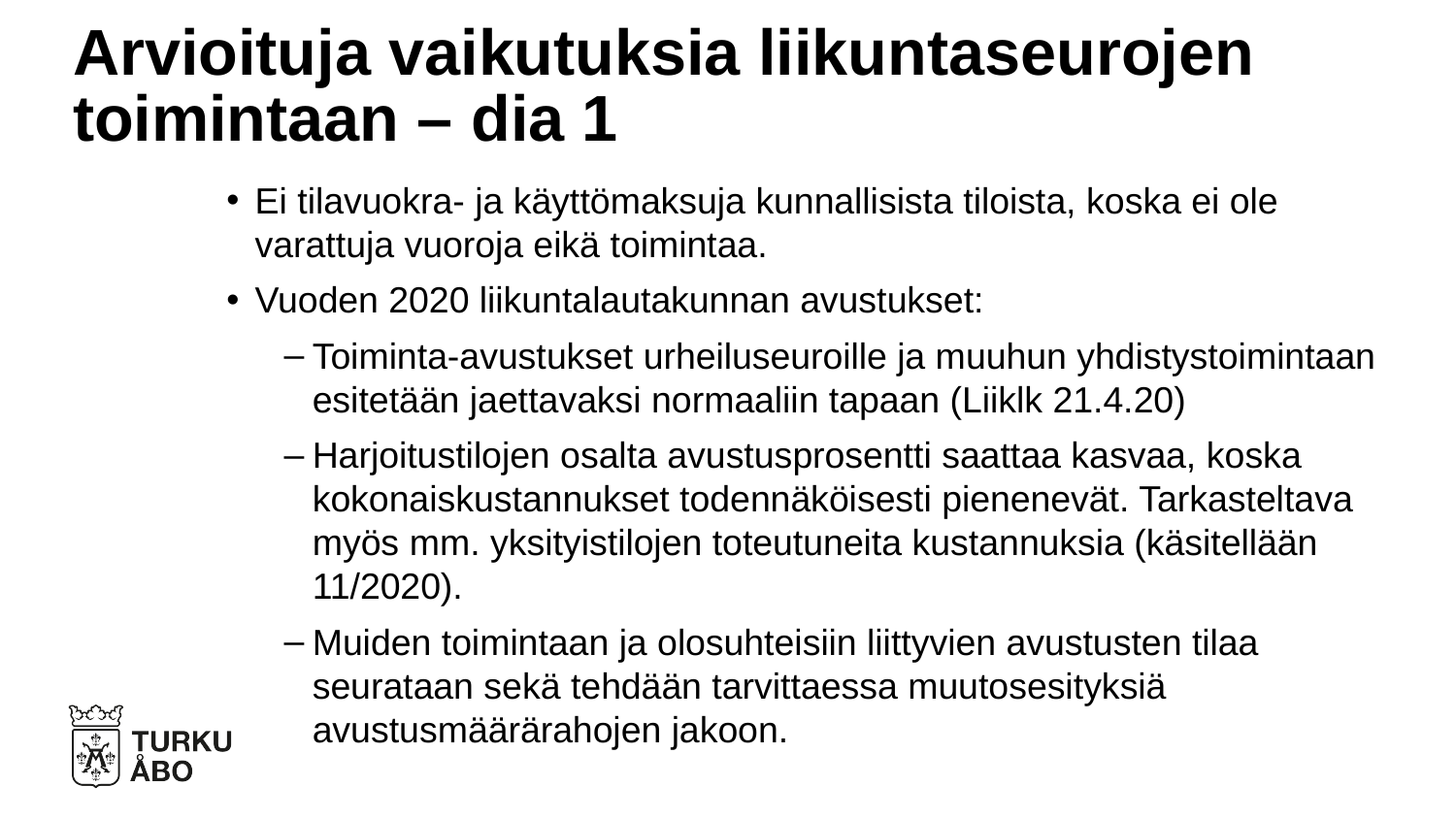

# Arvioituja vaikutuksia liikuntaseurojen toimintaan – dia 1
Ei tilavuokra- ja käyttömaksuja kunnallisista tiloista, koska ei ole varattuja vuoroja eikä toimintaa.
Vuoden 2020 liikuntalautakunnan avustukset:
Toiminta-avustukset urheiluseuroille ja muuhun yhdistystoimintaan esitetään jaettavaksi normaaliin tapaan (Liiklk 21.4.20)
Harjoitustilojen osalta avustusprosentti saattaa kasvaa, koska kokonaiskustannukset todennäköisesti pienenevät. Tarkasteltava myös mm. yksityistilojen toteutuneita kustannuksia (käsitellään 11/2020).
Muiden toimintaan ja olosuhteisiin liittyvien avustusten tilaa seurataan sekä tehdään tarvittaessa muutosesityksiä avustusmäärärahojen jakoon.